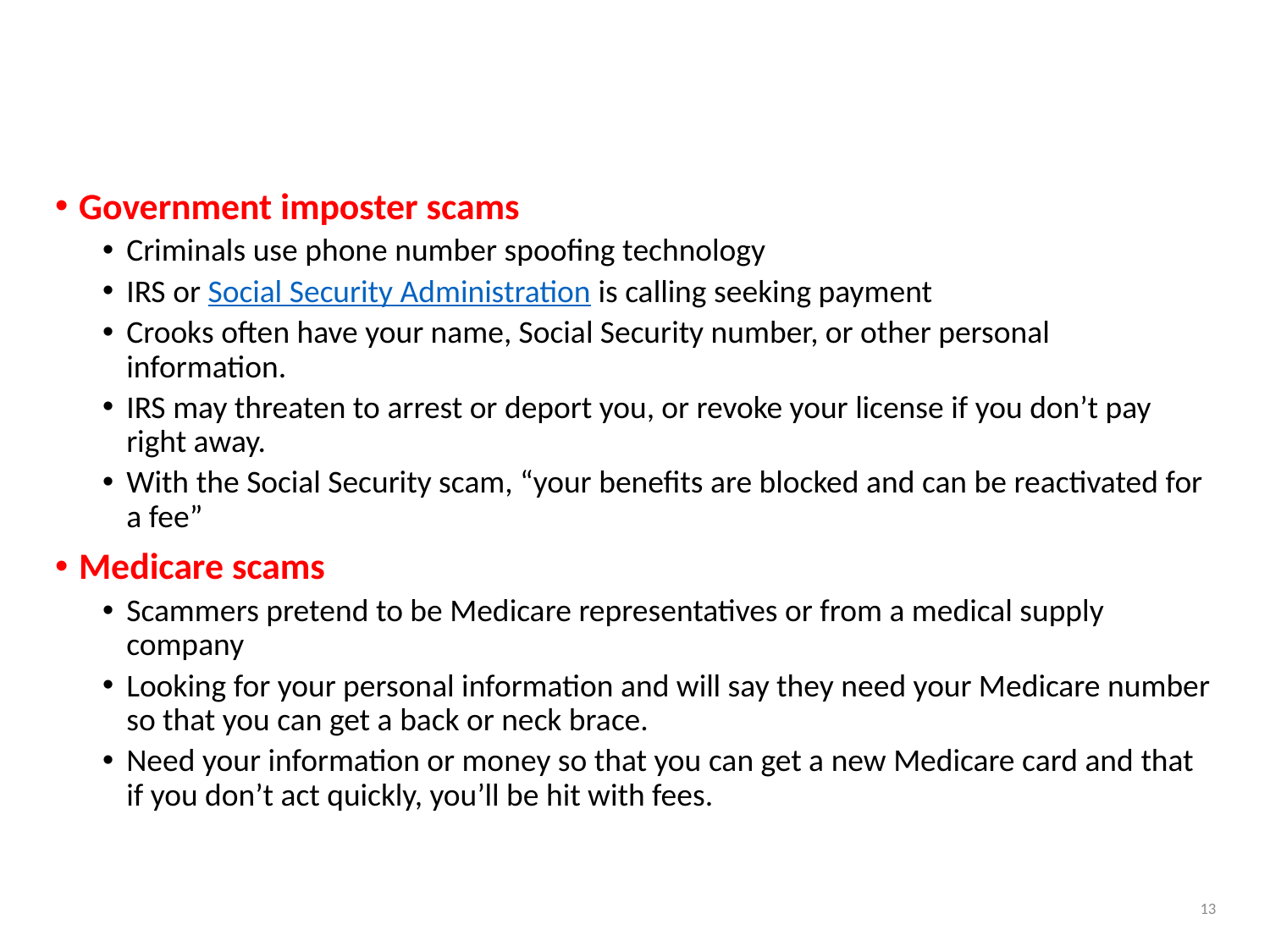

# More common scams
Government imposter scams
Criminals use phone number spoofing technology
IRS or Social Security Administration is calling seeking payment
Crooks often have your name, Social Security number, or other personal information.
IRS may threaten to arrest or deport you, or revoke your license if you don’t pay right away.
With the Social Security scam, “your benefits are blocked and can be reactivated for a fee”
Medicare scams
Scammers pretend to be Medicare representatives or from a medical supply company
Looking for your personal information and will say they need your Medicare number so that you can get a back or neck brace.
Need your information or money so that you can get a new Medicare card and that if you don’t act quickly, you’ll be hit with fees.

13